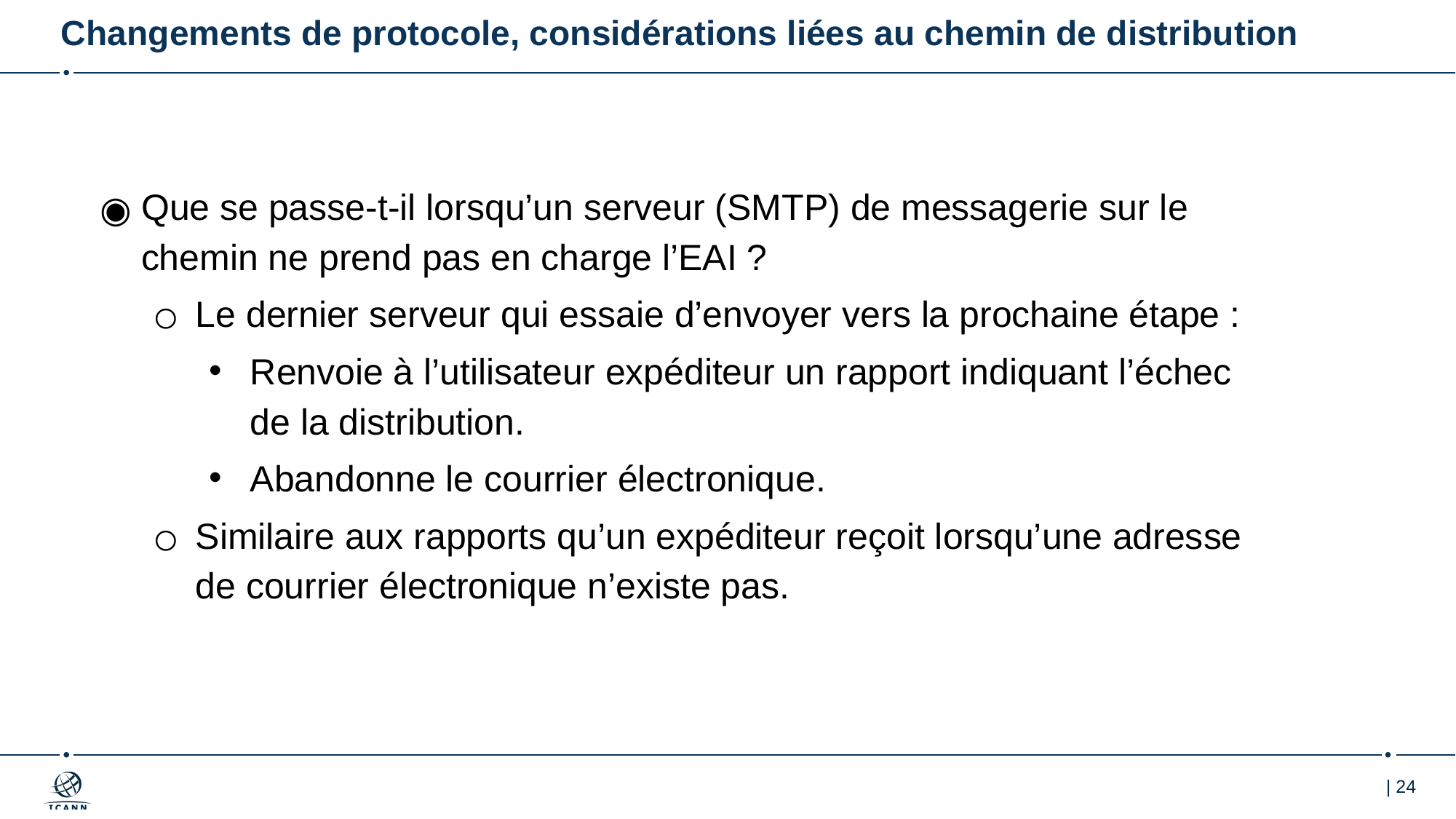

# Changements de protocole, considérations liées au chemin de distribution
Que se passe-t-il lorsqu’un serveur (SMTP) de messagerie sur le chemin ne prend pas en charge l’EAI ?
Le dernier serveur qui essaie d’envoyer vers la prochaine étape :
Renvoie à l’utilisateur expéditeur un rapport indiquant l’échec de la distribution.
Abandonne le courrier électronique.
Similaire aux rapports qu’un expéditeur reçoit lorsqu’une adresse de courrier électronique n’existe pas.